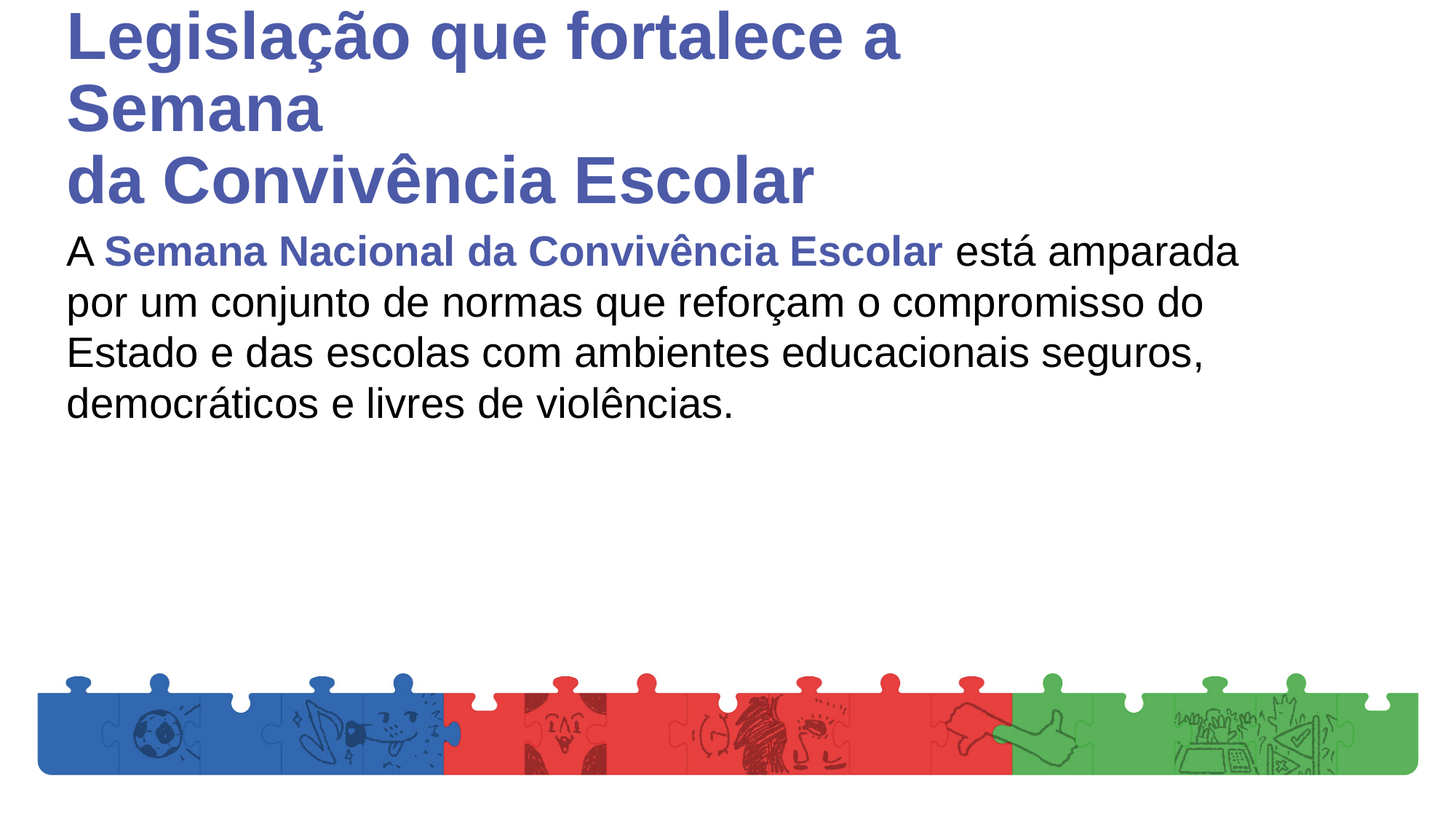

# Legislação que fortalece a Semana da Convivência Escolar
A Semana Nacional da Convivência Escolar está amparada por um conjunto de normas que reforçam o compromisso do Estado e das escolas com ambientes educacionais seguros, democráticos e livres de violências.